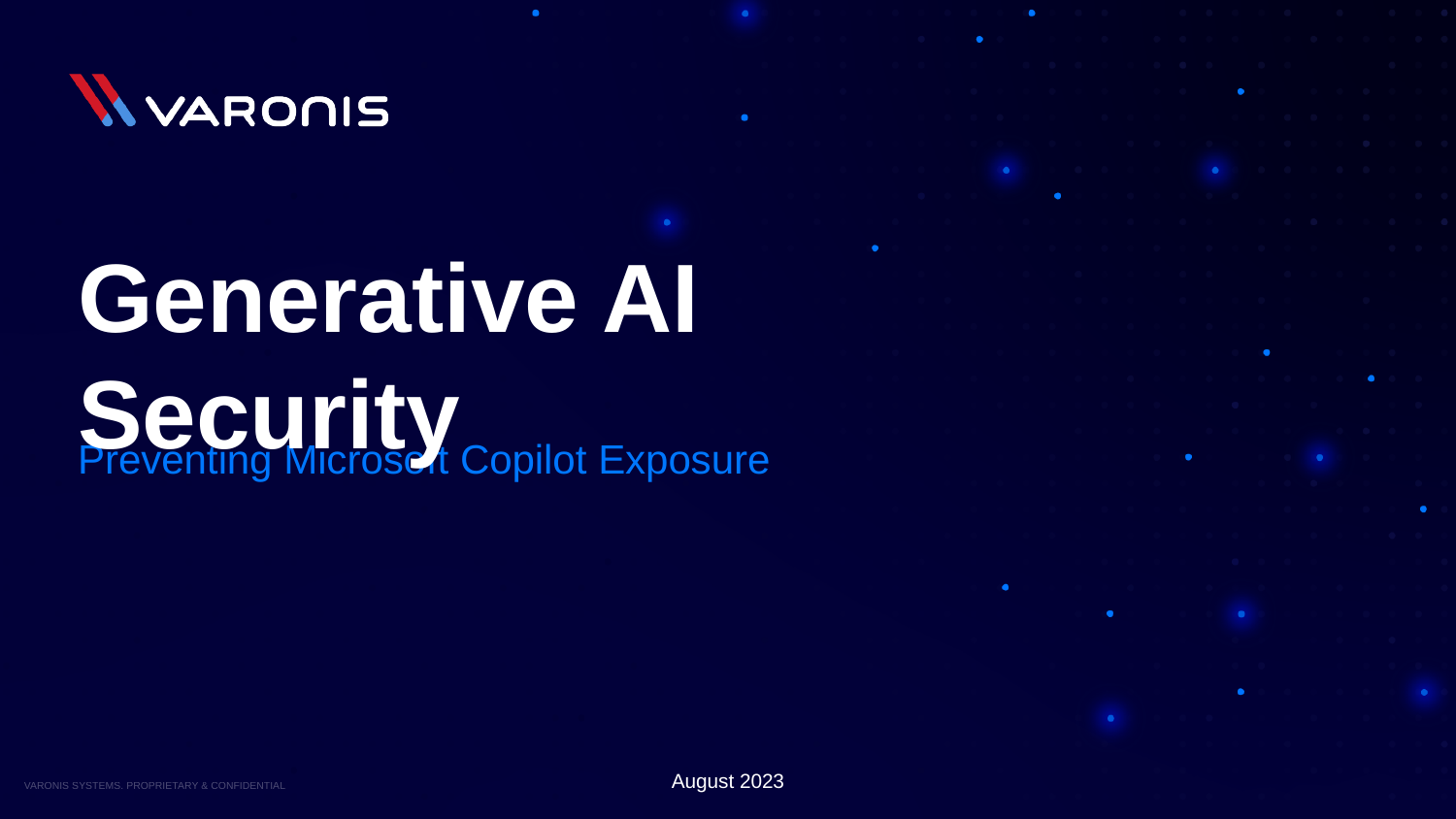

Generative AI Security
Preventing Microsoft Copilot Exposure
August 2023